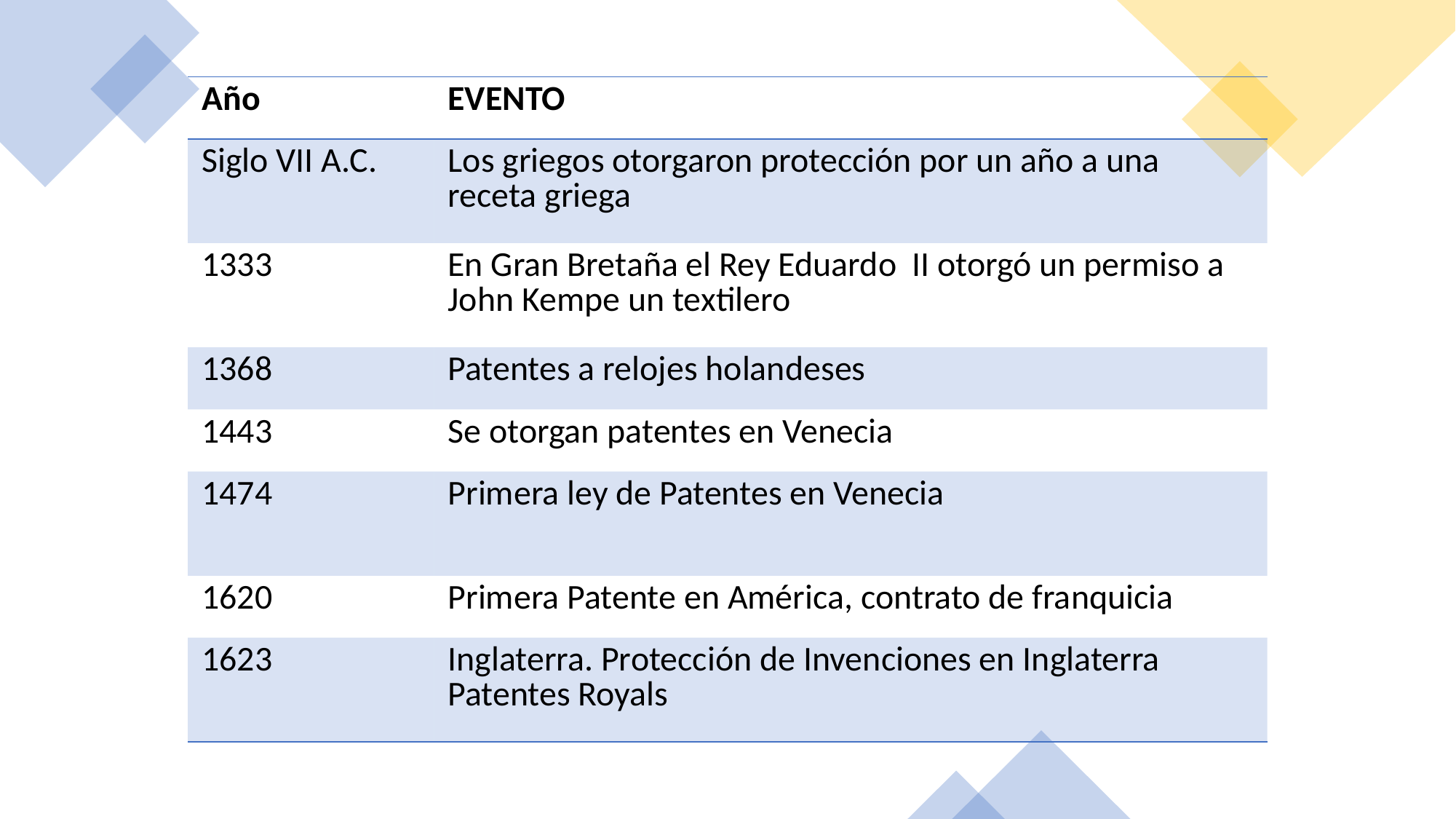

| Año | EVENTO |
| --- | --- |
| Siglo VII A.C. | Los griegos otorgaron protección por un año a una receta griega |
| 1333 | En Gran Bretaña el Rey Eduardo II otorgó un permiso a John Kempe un textilero |
| 1368 | Patentes a relojes holandeses |
| 1443 | Se otorgan patentes en Venecia |
| 1474 | Primera ley de Patentes en Venecia |
| 1620 | Primera Patente en América, contrato de franquicia |
| 1623 | Inglaterra. Protección de Invenciones en Inglaterra Patentes Royals |